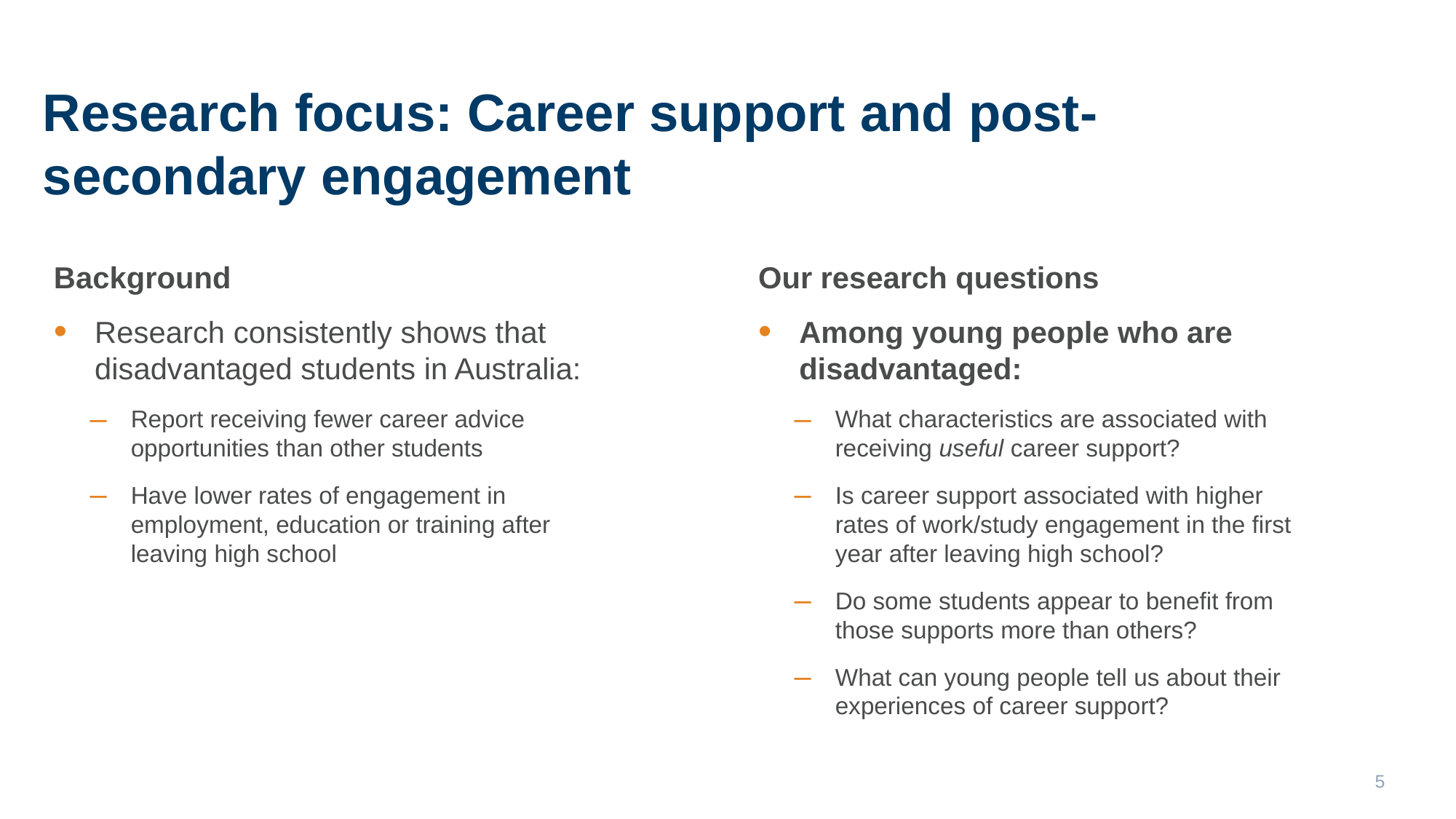

Research focus: Career support and post-secondary engagement
Background
Research consistently shows that disadvantaged students in Australia:
Report receiving fewer career advice opportunities than other students
Have lower rates of engagement in employment, education or training after leaving high school
Our research questions
Among young people who are disadvantaged:
What characteristics are associated with receiving useful career support?
Is career support associated with higher rates of work/study engagement in the first year after leaving high school?
Do some students appear to benefit from those supports more than others?
What can young people tell us about their experiences of career support?
5